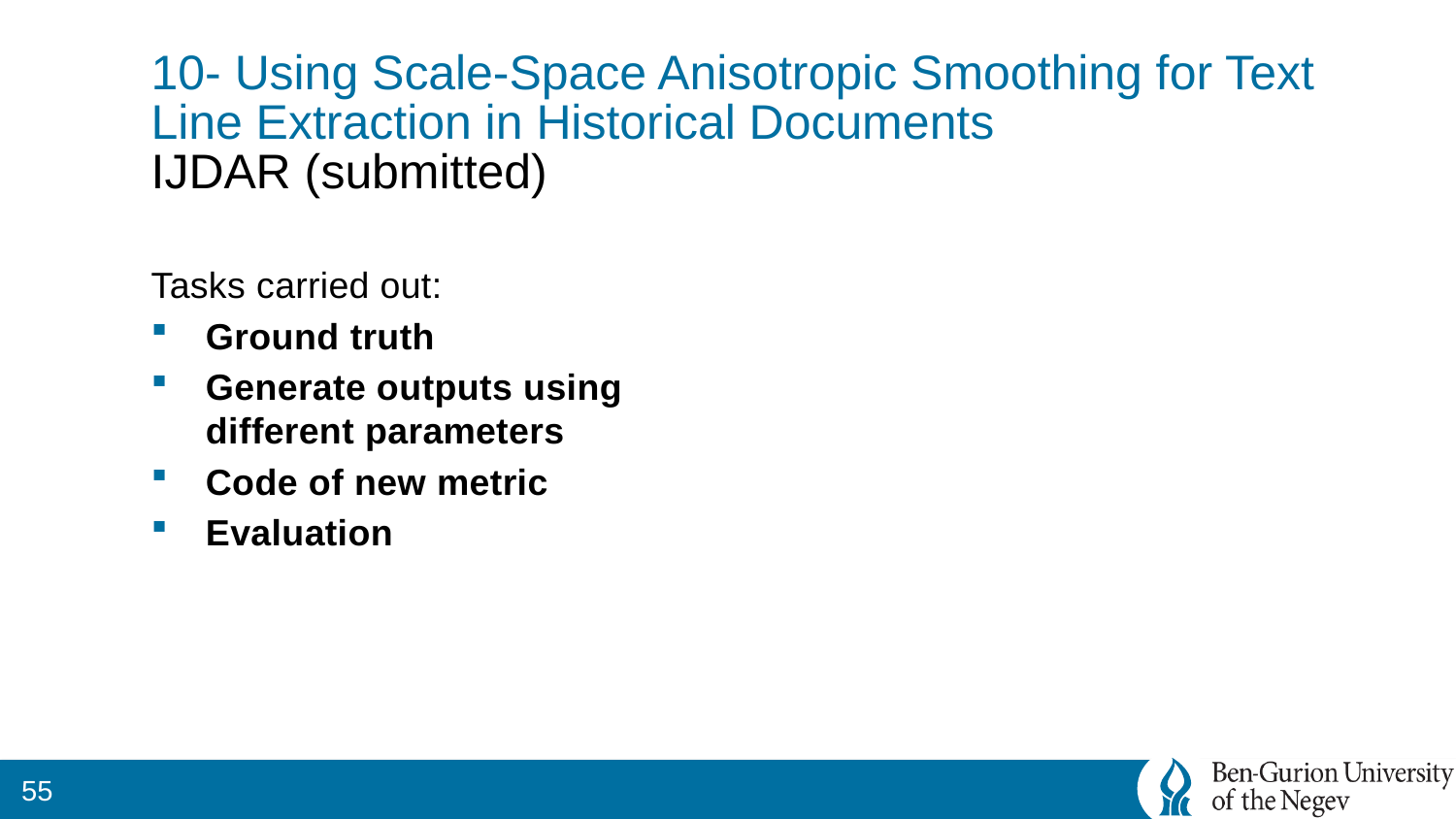

# 10- Using Scale-Space Anisotropic Smoothing for Text Line Extraction in Historical Documents IJDAR (submitted)
Tasks carried out:
Ground truth
Generate outputs using different parameters
Code of new metric
Evaluation